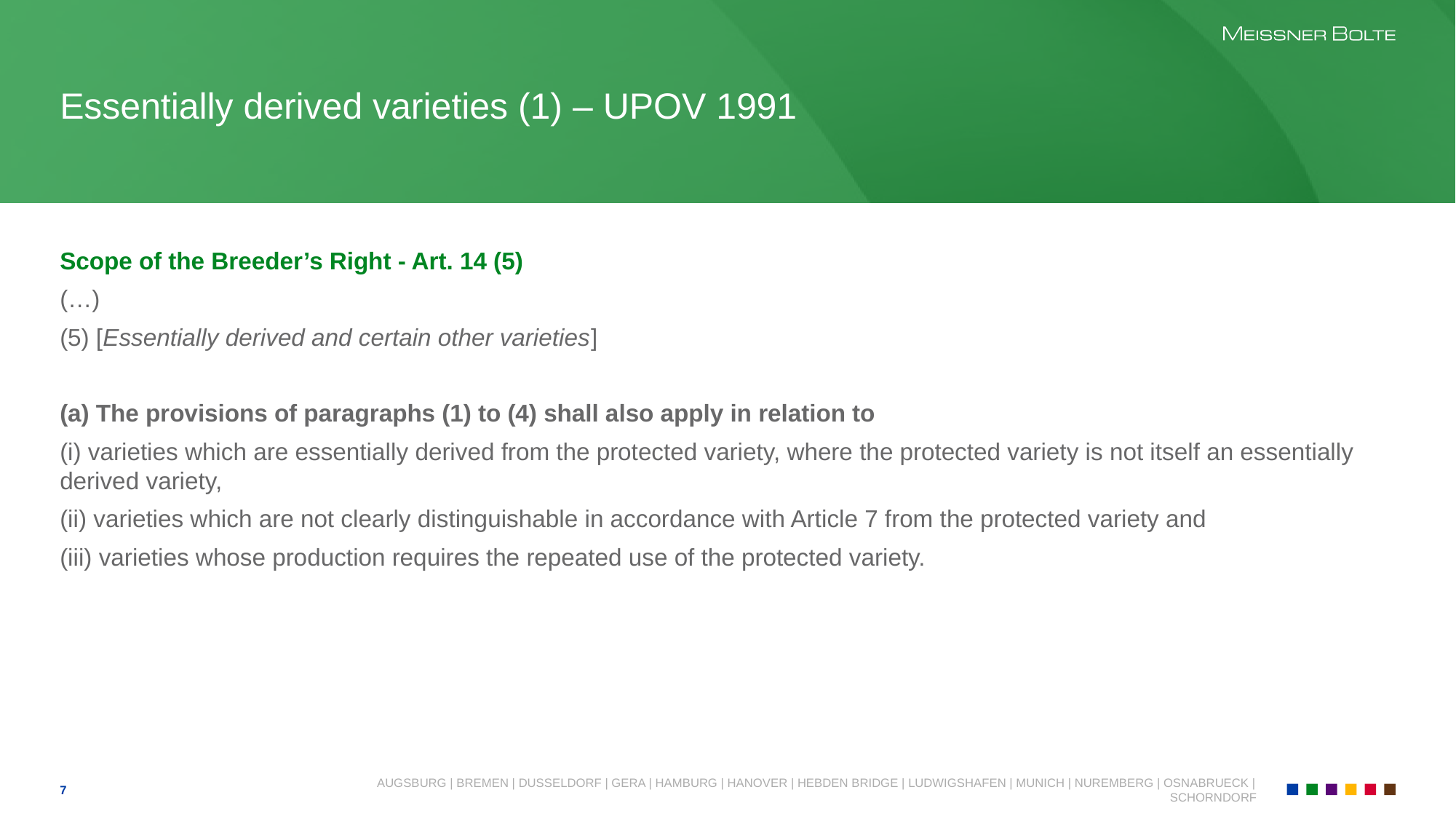

# Essentially derived varieties (1) – UPOV 1991
Scope of the Breeder’s Right - Art. 14 (5)
(…)
(5) [Essentially derived and certain other varieties]

(a) The provisions of paragraphs (1) to (4) shall also apply in relation to
(i) varieties which are essentially derived from the protected variety, where the protected variety is not itself an essentially derived variety,
(ii) varieties which are not clearly distinguishable in accordance with Article 7 from the protected variety and
(iii) varieties whose production requires the repeated use of the protected variety.
7
AUGSBURG | BREMEN | DUSSELDORF | GERA | HAMBURG | HANOVER | HEBDEN BRIDGE | LUDWIGSHAFEN | MUNICH | NUREMBERG | OSNABRUECK | SCHORNDORF